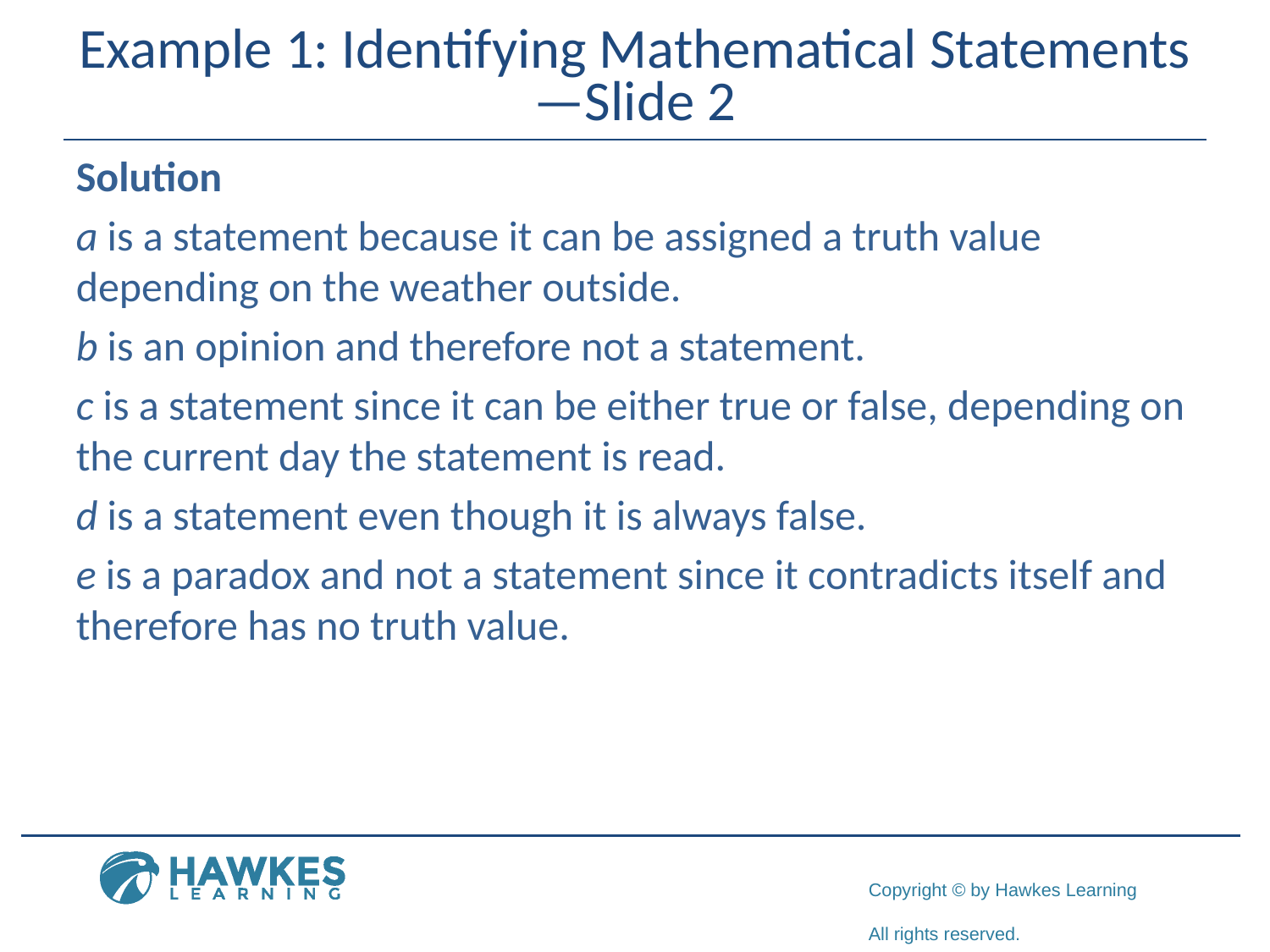

# Example 1: Identifying Mathematical Statements—Slide 2
Solution
a is a statement because it can be assigned a truth value depending on the weather outside.
b is an opinion and therefore not a statement.
c is a statement since it can be either true or false, depending on the current day the statement is read.
d is a statement even though it is always false.
e is a paradox and not a statement since it contradicts itself and therefore has no truth value.